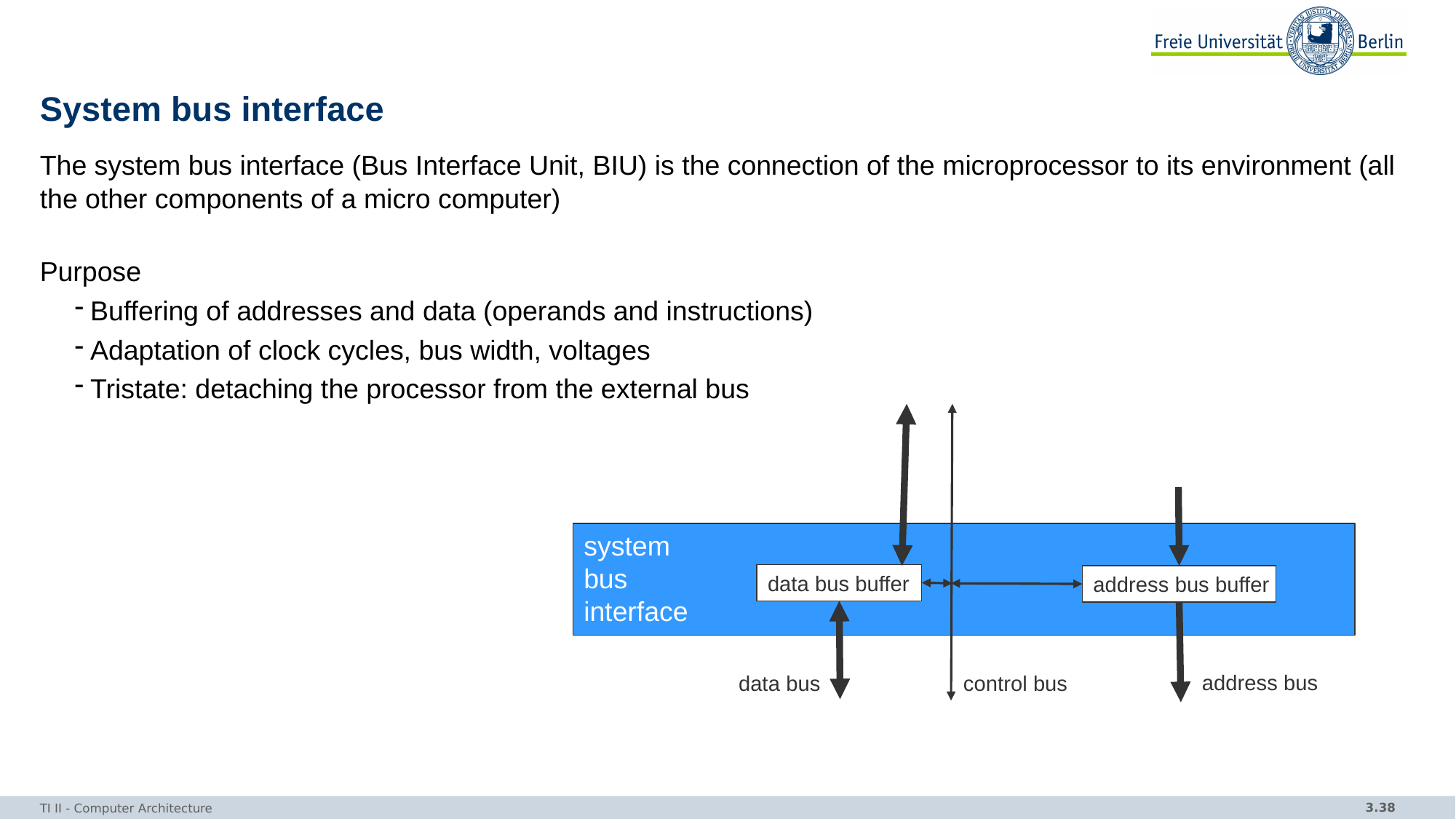

# System bus interface
The system bus interface (Bus Interface Unit, BIU) is the connection of the microprocessor to its environment (all the other components of a micro computer)

Purpose
Buffering of addresses and data (operands and instructions)
Adaptation of clock cycles, bus width, voltages
Tristate: detaching the processor from the external bus

system
bus
interface
data bus buffer
address bus buffer
address bus
data bus
control bus
TI II - Computer Architecture